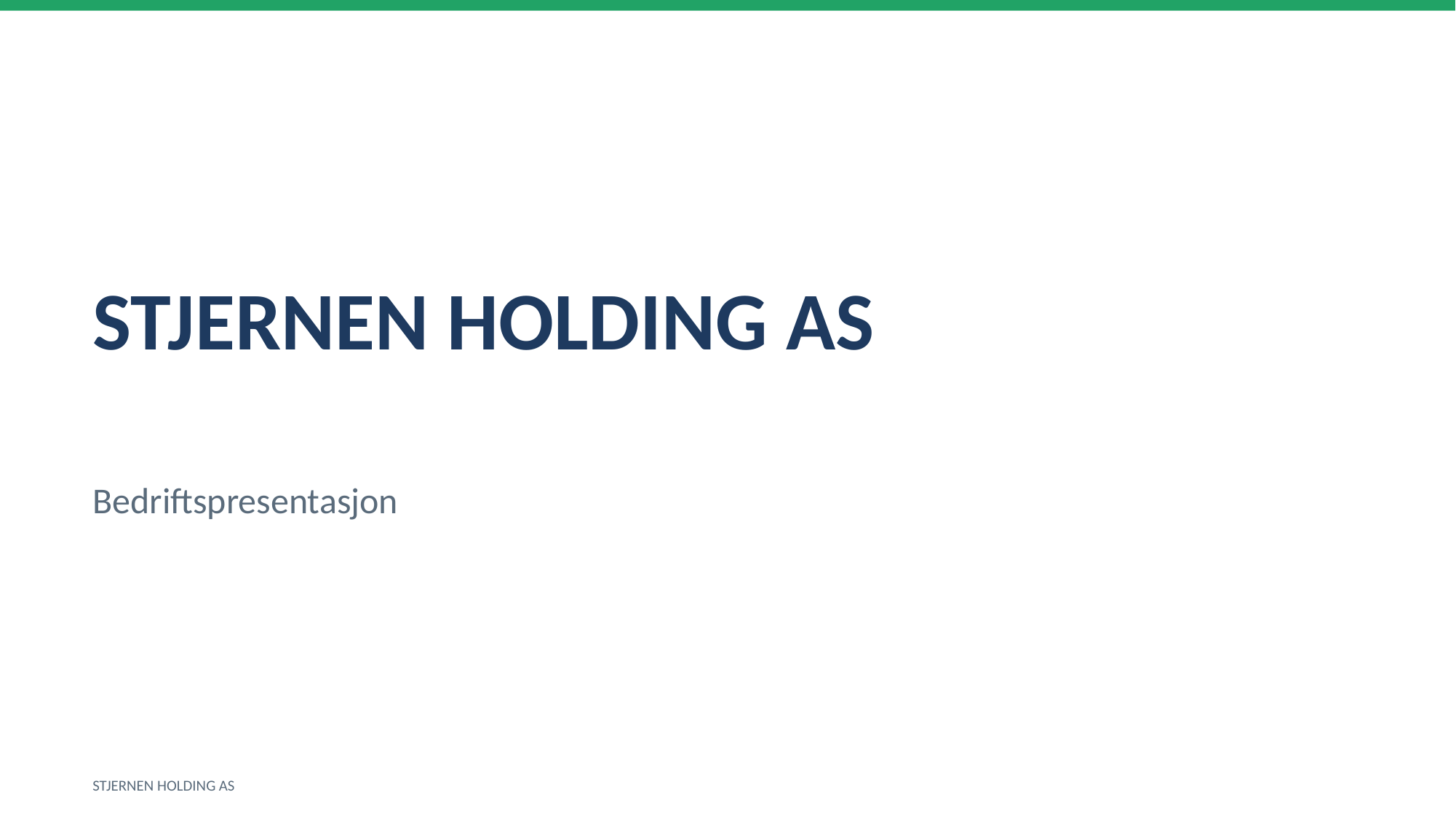

STJERNEN HOLDING AS
Bedriftspresentasjon
STJERNEN HOLDING AS